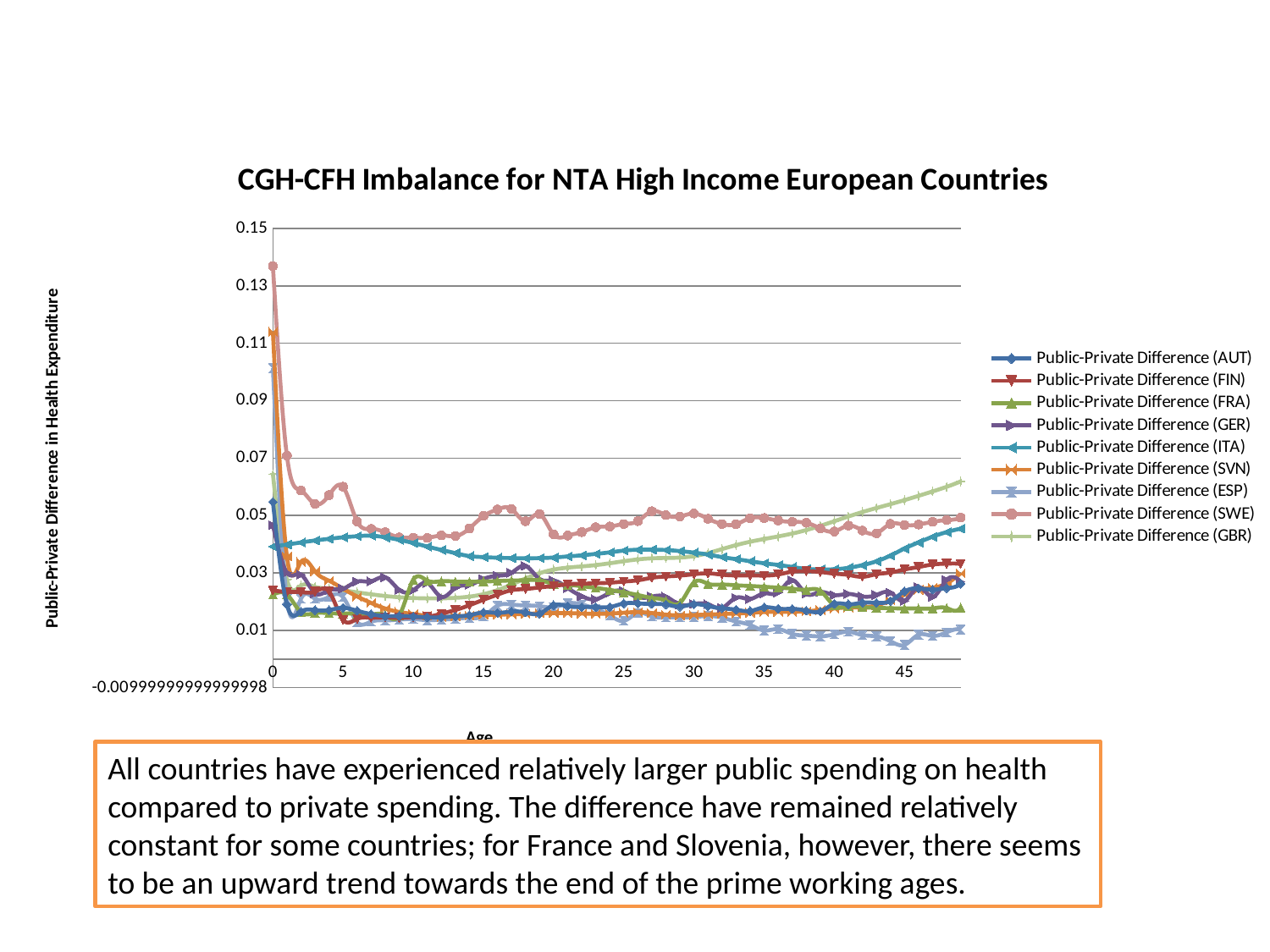

### Chart: CGH-CFH Imbalance for NTA High Income European Countries

| Category | Public-Private Difference (AUT) | Public-Private Difference (FIN) | Public-Private Difference (FRA) | Public-Private Difference (GER) | Public-Private Difference (ITA) | Public-Private Difference (SVN) | Public-Private Difference (ESP) | Public-Private Difference (SWE) | Public-Private Difference (GBR) |
|---|---|---|---|---|---|---|---|---|---|
All countries have experienced relatively larger public spending on health compared to private spending. The difference have remained relatively constant for some countries; for France and Slovenia, however, there seems to be an upward trend towards the end of the prime working ages.